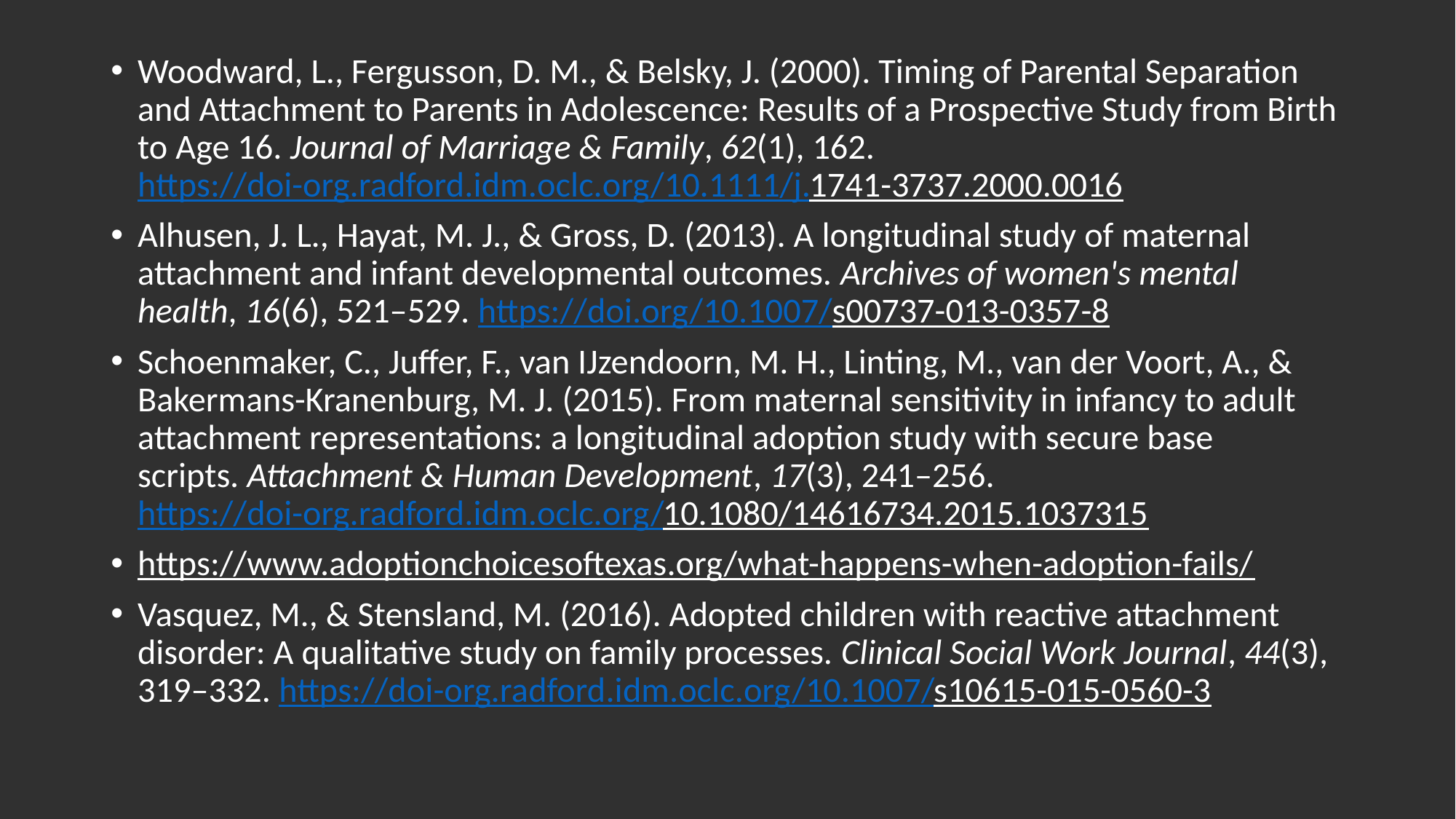

Woodward, L., Fergusson, D. M., & Belsky, J. (2000). Timing of Parental Separation and Attachment to Parents in Adolescence: Results of a Prospective Study from Birth to Age 16. Journal of Marriage & Family, 62(1), 162. https://doi-org.radford.idm.oclc.org/10.1111/j.1741-3737.2000.0016
Alhusen, J. L., Hayat, M. J., & Gross, D. (2013). A longitudinal study of maternal attachment and infant developmental outcomes. Archives of women's mental health, 16(6), 521–529. https://doi.org/10.1007/s00737-013-0357-8
Schoenmaker, C., Juffer, F., van IJzendoorn, M. H., Linting, M., van der Voort, A., & Bakermans-Kranenburg, M. J. (2015). From maternal sensitivity in infancy to adult attachment representations: a longitudinal adoption study with secure base scripts. Attachment & Human Development, 17(3), 241–256. https://doi-org.radford.idm.oclc.org/10.1080/14616734.2015.1037315
https://www.adoptionchoicesoftexas.org/what-happens-when-adoption-fails/
Vasquez, M., & Stensland, M. (2016). Adopted children with reactive attachment disorder: A qualitative study on family processes. Clinical Social Work Journal, 44(3), 319–332. https://doi-org.radford.idm.oclc.org/10.1007/s10615-015-0560-3